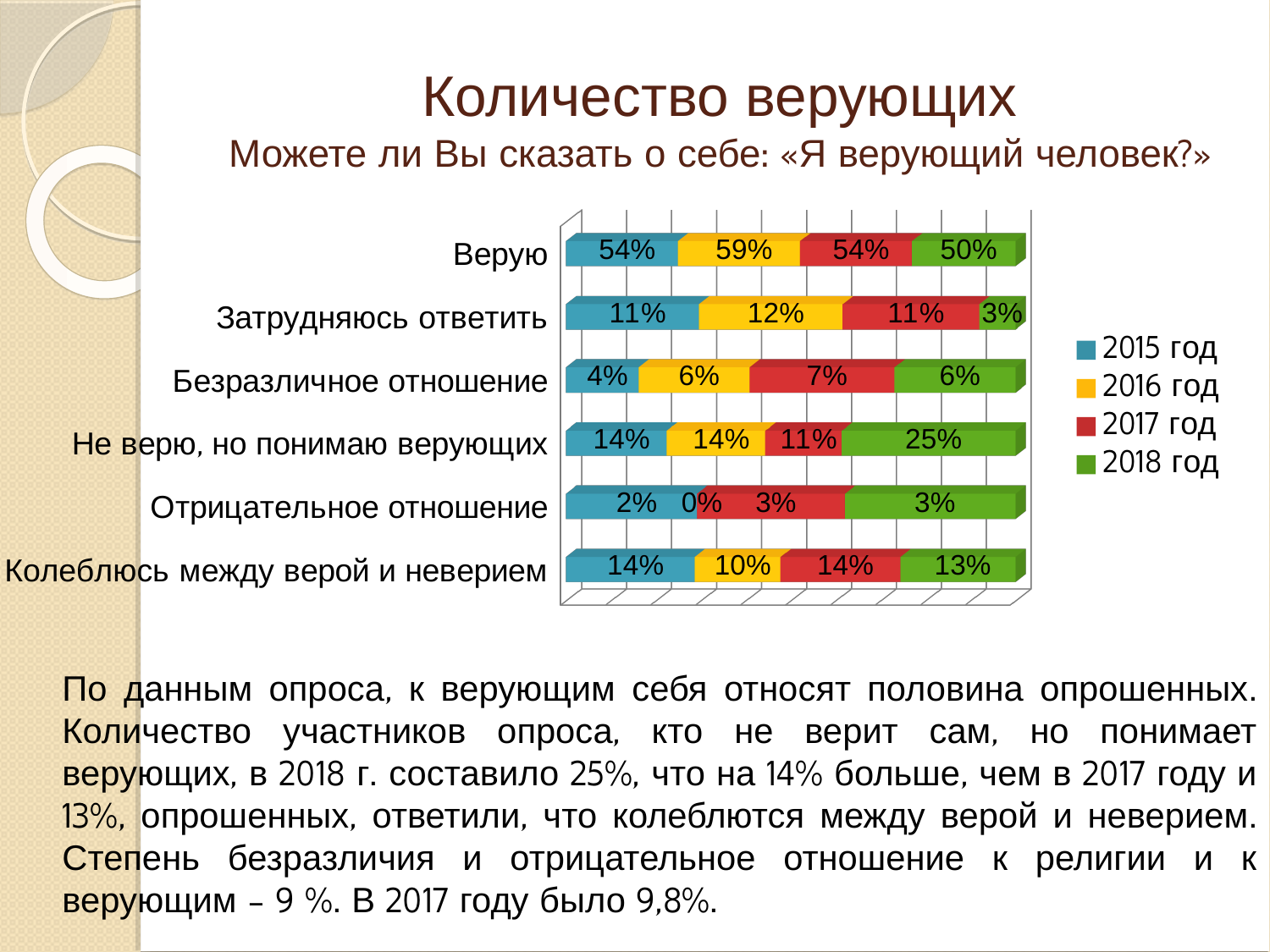

Количество верующих
Можете ли Вы сказать о себе: «Я верующий человек?»

[unsupported chart]

По данным опроса, к верующим себя относят половина опрошенных. Количество участников опроса, кто не верит сам, но понимает верующих, в 2018 г. составило 25%, что на 14% больше, чем в 2017 году и 13%, опрошенных, ответили, что колеблются между верой и неверием. Степень безразличия и отрицательное отношение к религии и к верующим – 9 %. В 2017 году было 9,8%.